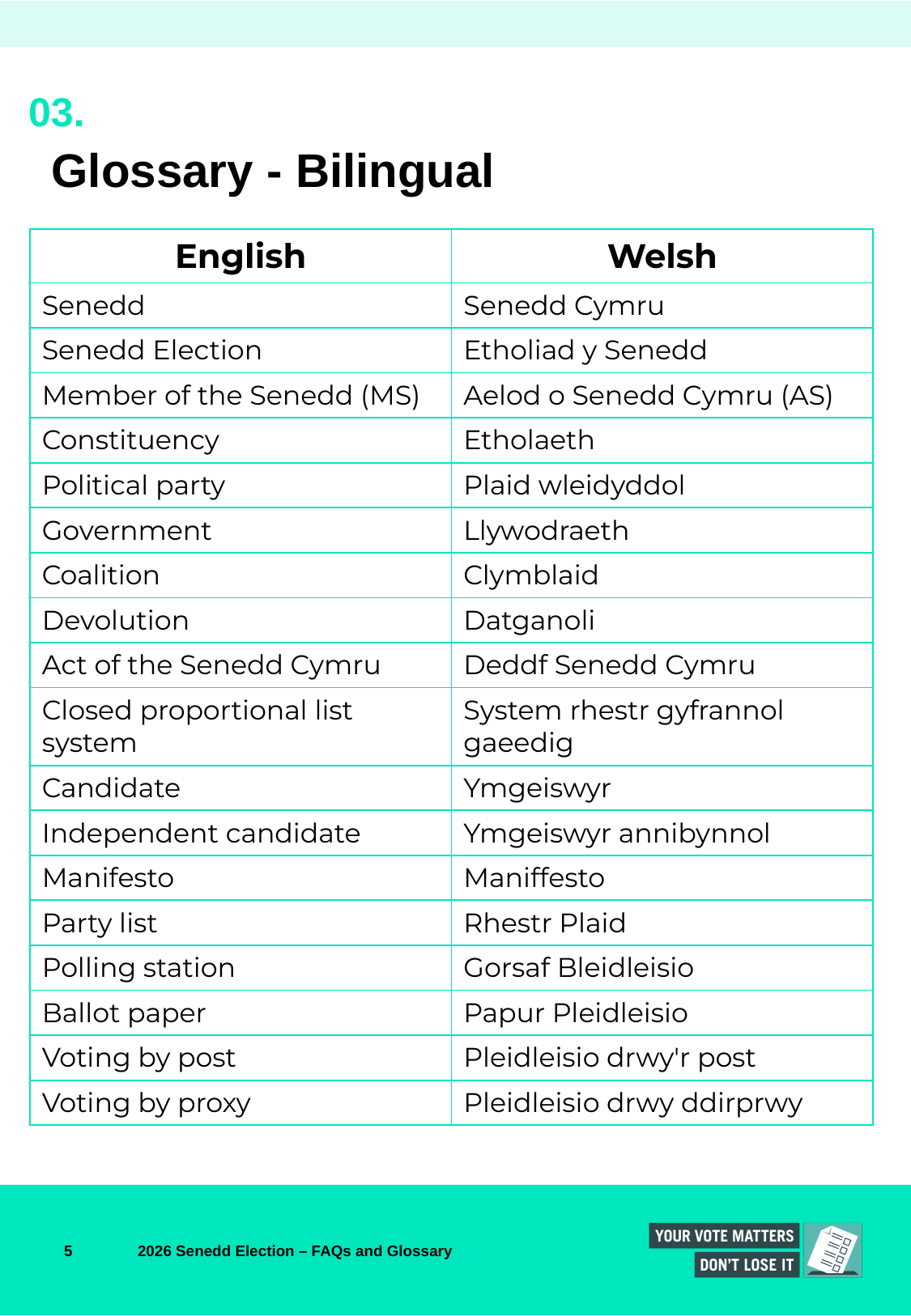

03.
# Glossary - Bilingual
| English | Welsh |
| --- | --- |
| Senedd | Senedd Cymru |
| Senedd Election | Etholiad y Senedd |
| Member of the Senedd (MS) | Aelod o Senedd Cymru (AS) |
| Constituency | Etholaeth |
| Political party | Plaid wleidyddol |
| Government | Llywodraeth |
| Coalition | Clymblaid |
| Devolution | Datganoli |
| Act of the Senedd Cymru | Deddf Senedd Cymru |
| Closed proportional list system | System rhestr gyfrannol gaeedig |
| Candidate | Ymgeiswyr |
| Independent candidate | Ymgeiswyr annibynnol |
| Manifesto | Maniffesto |
| Party list | Rhestr Plaid |
| Polling station | Gorsaf Bleidleisio |
| Ballot paper | Papur Pleidleisio |
| Voting by post | Pleidleisio drwy'r post |
| Voting by proxy | Pleidleisio drwy ddirprwy |
5
2026 Senedd Election – FAQs and Glossary